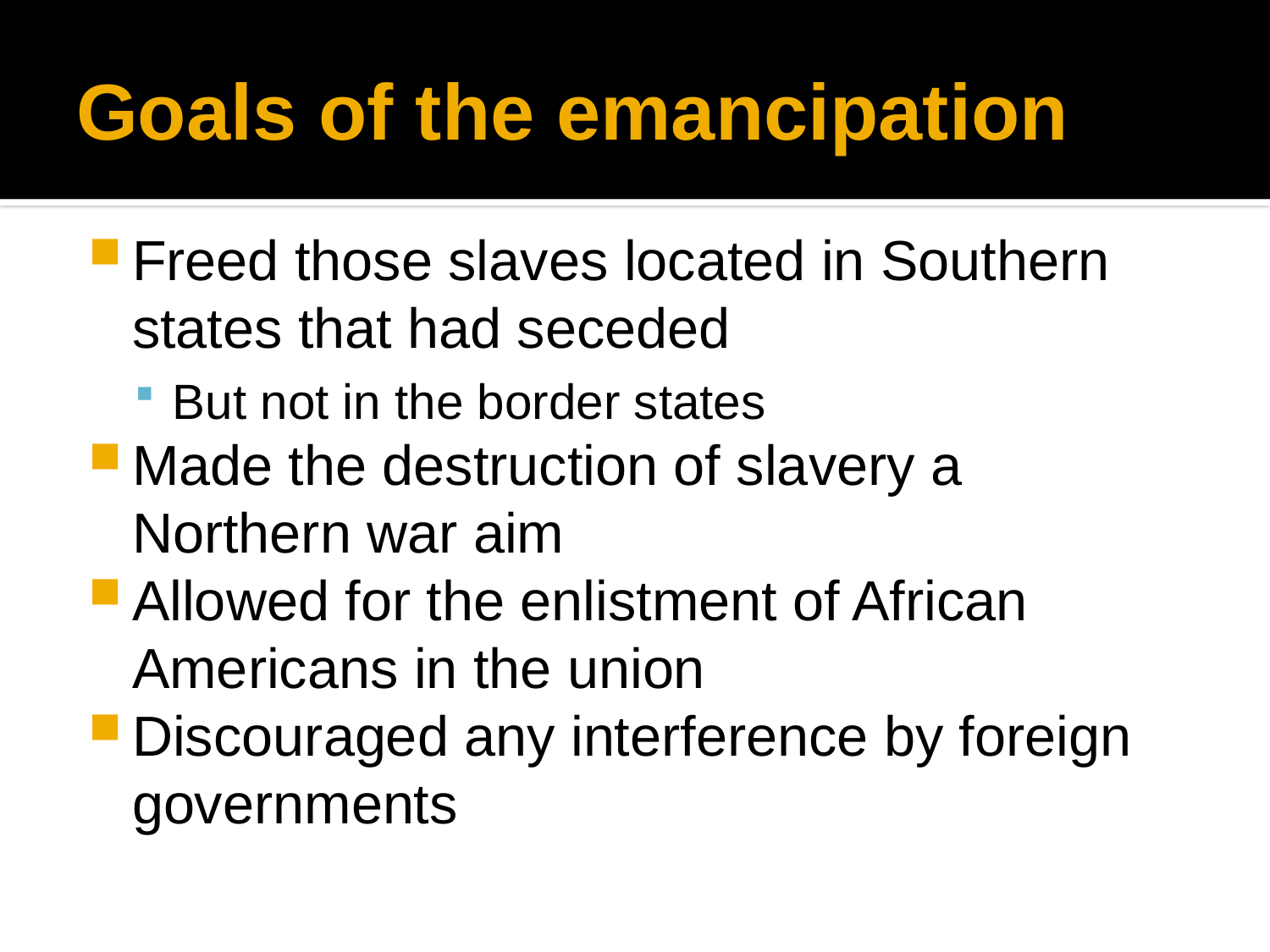

# Goals of the emancipation
Freed those slaves located in Southern states that had seceded
But not in the border states
Made the destruction of slavery a Northern war aim
Allowed for the enlistment of African Americans in the union
Discouraged any interference by foreign governments